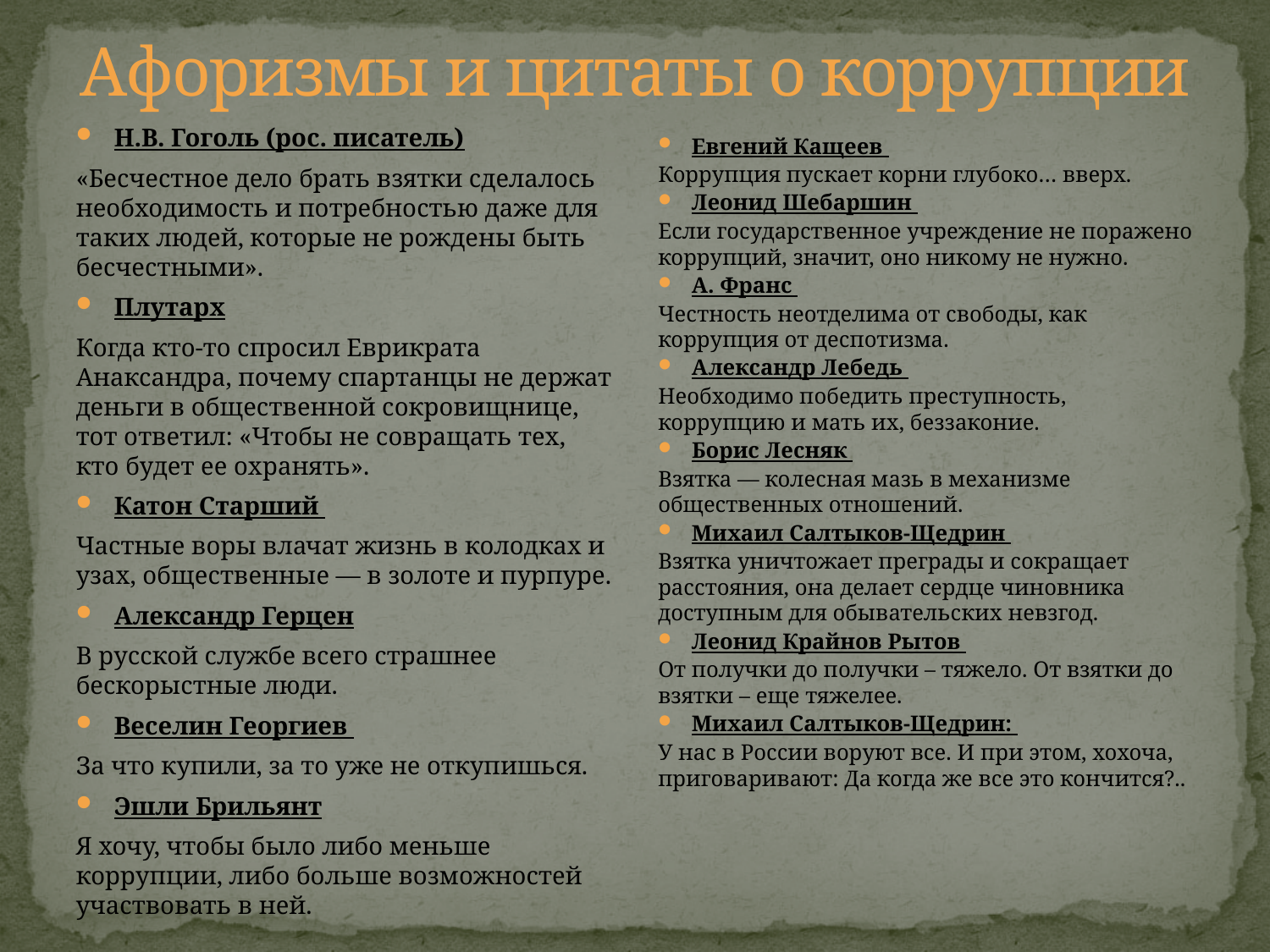

# Афоризмы и цитаты о коррупции
Н.В. Гоголь (рос. писатель)
«Бесчестное дело брать взятки сделалось необходимость и потребностью даже для таких людей, которые не рождены быть бесчестными».
Плутарх
Когда кто-то спросил Еврикрата Анаксандра, почему спартанцы не держат деньги в общественной сокровищнице, тот ответил: «Чтобы не совращать тех, кто будет ее охранять».
Катон Старший
Частные воры влачат жизнь в колодках и узах, общественные — в золоте и пурпуре.
Александр Герцен
В русской службе всего страшнее бескорыстные люди.
Веселин Георгиев
За что купили, за то уже не откупишься.
Эшли Брильянт
Я хочу, чтобы было либо меньше коррупции, либо больше возможностей участвовать в ней.
Евгений Кащеев
Коррупция пускает корни глубоко… вверх.
Леонид Шебаршин
Если государственное учреждение не поражено коррупций, значит, оно никому не нужно.
А. Франс
Честность неотделима от свободы, как коррупция от деспотизма.
Александр Лебедь
Необходимо победить преступность, коррупцию и мать их, беззаконие.
Борис Лесняк
Взятка — колесная мазь в механизме общественных отношений.
Михаил Салтыков-Щедрин
Взятка уничтожает преграды и сокращает расстояния, она делает сердце чиновника доступным для обывательских невзгод.
Леонид Крайнов Рытов
От получки до получки – тяжело. От взятки до взятки – еще тяжелее.
Михаил Салтыков-Щедрин:
У нас в России воруют все. И при этом, хохоча, приговаривают: Да когда же все это кончится?..